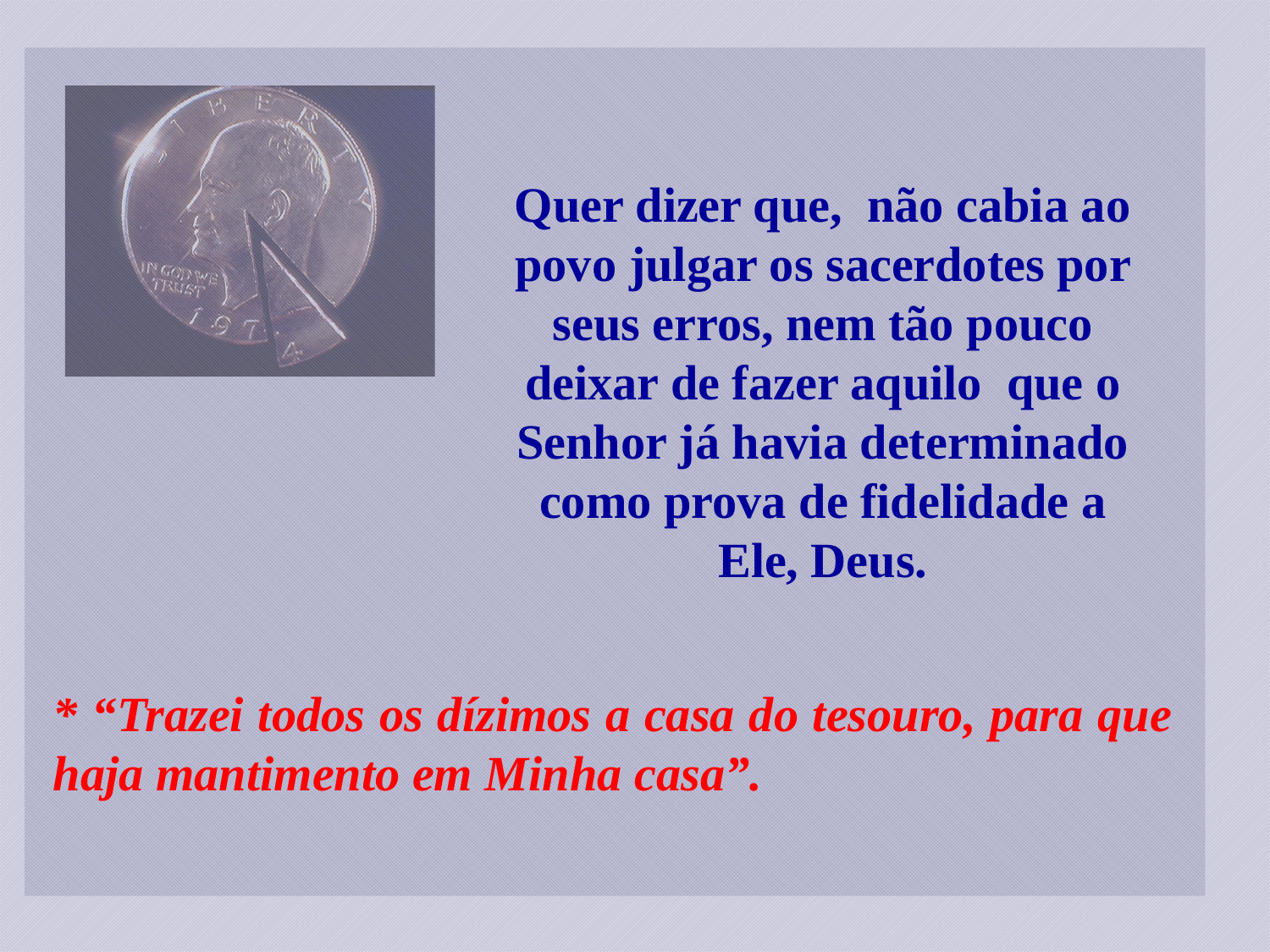

Quer dizer que,  não cabia ao povo julgar os sacerdotes por seus erros, nem tão pouco deixar de fazer aquilo  que o Senhor já havia determinado como prova de fidelidade a Ele, Deus.
* “Trazei todos os dízimos a casa do tesouro, para que haja mantimento em Minha casa”.